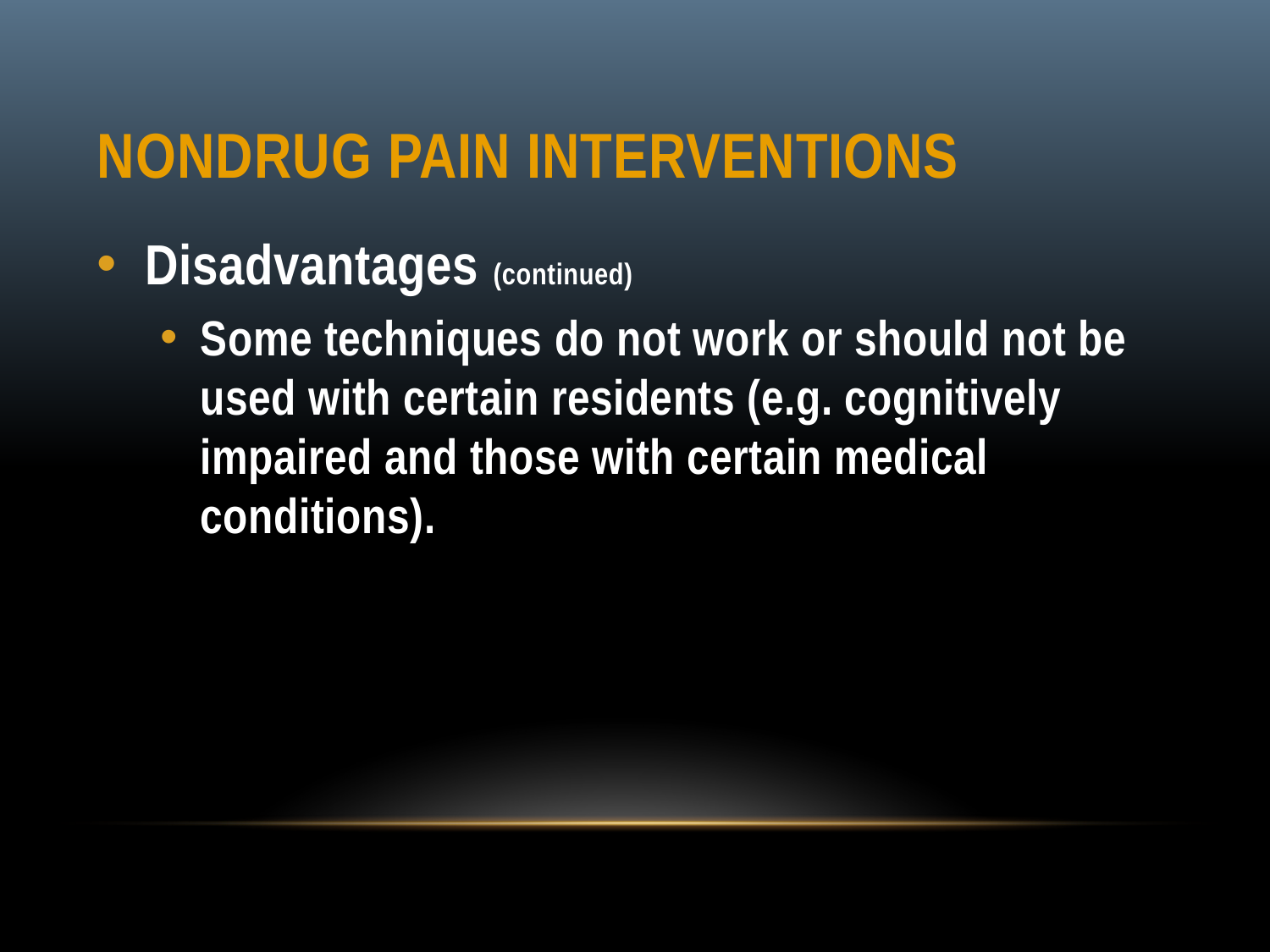

# Nondrug Pain Interventions
Disadvantages (continued)
Some techniques do not work or should not be used with certain residents (e.g. cognitively impaired and those with certain medical conditions).